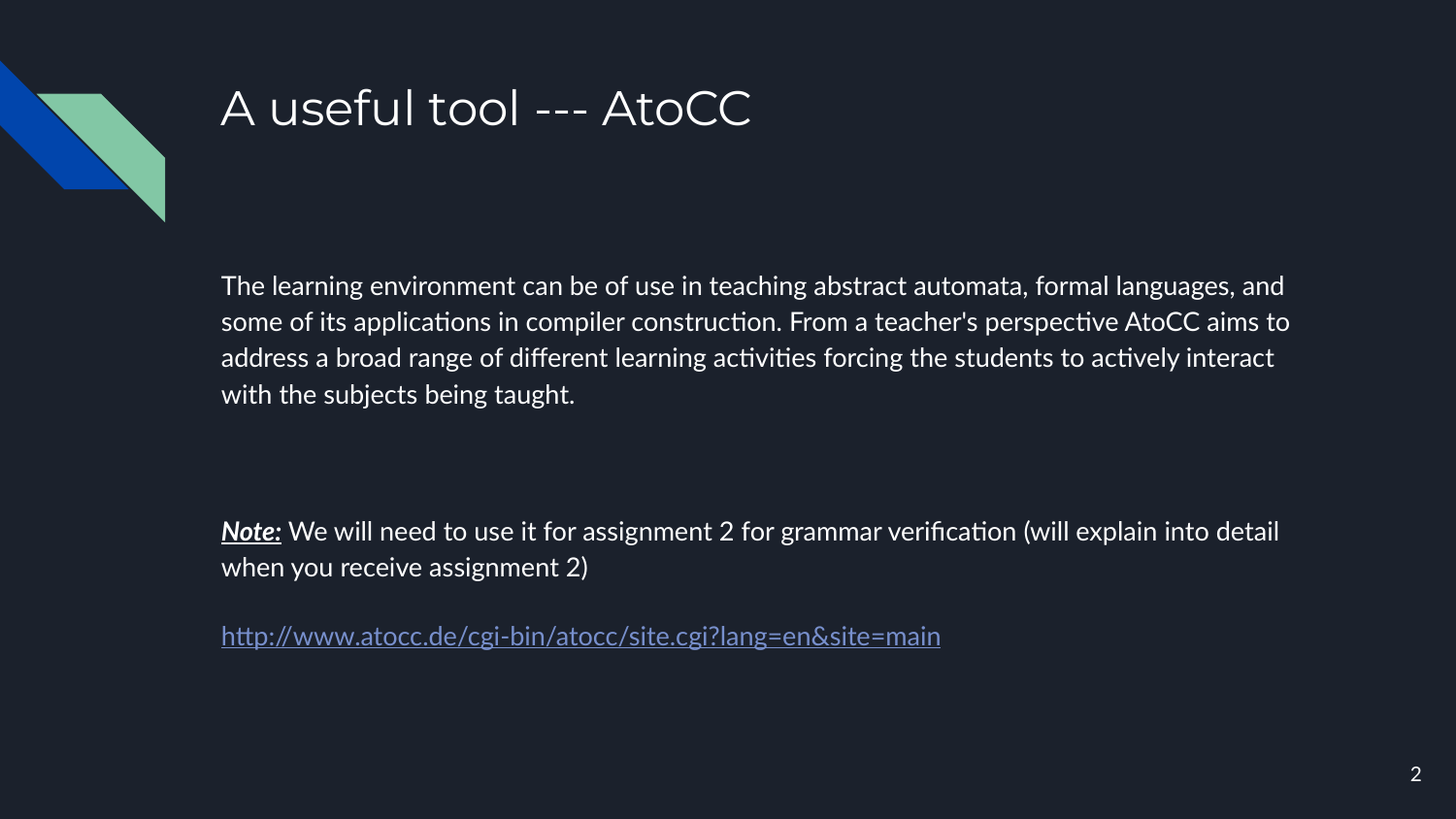

# A useful tool --- AtoCC
The learning environment can be of use in teaching abstract automata, formal languages, and some of its applications in compiler construction. From a teacher's perspective AtoCC aims to address a broad range of different learning activities forcing the students to actively interact with the subjects being taught.

Note: We will need to use it for assignment 2 for grammar verification (will explain into detail when you receive assignment 2)
http://www.atocc.de/cgi-bin/atocc/site.cgi?lang=en&site=main
2